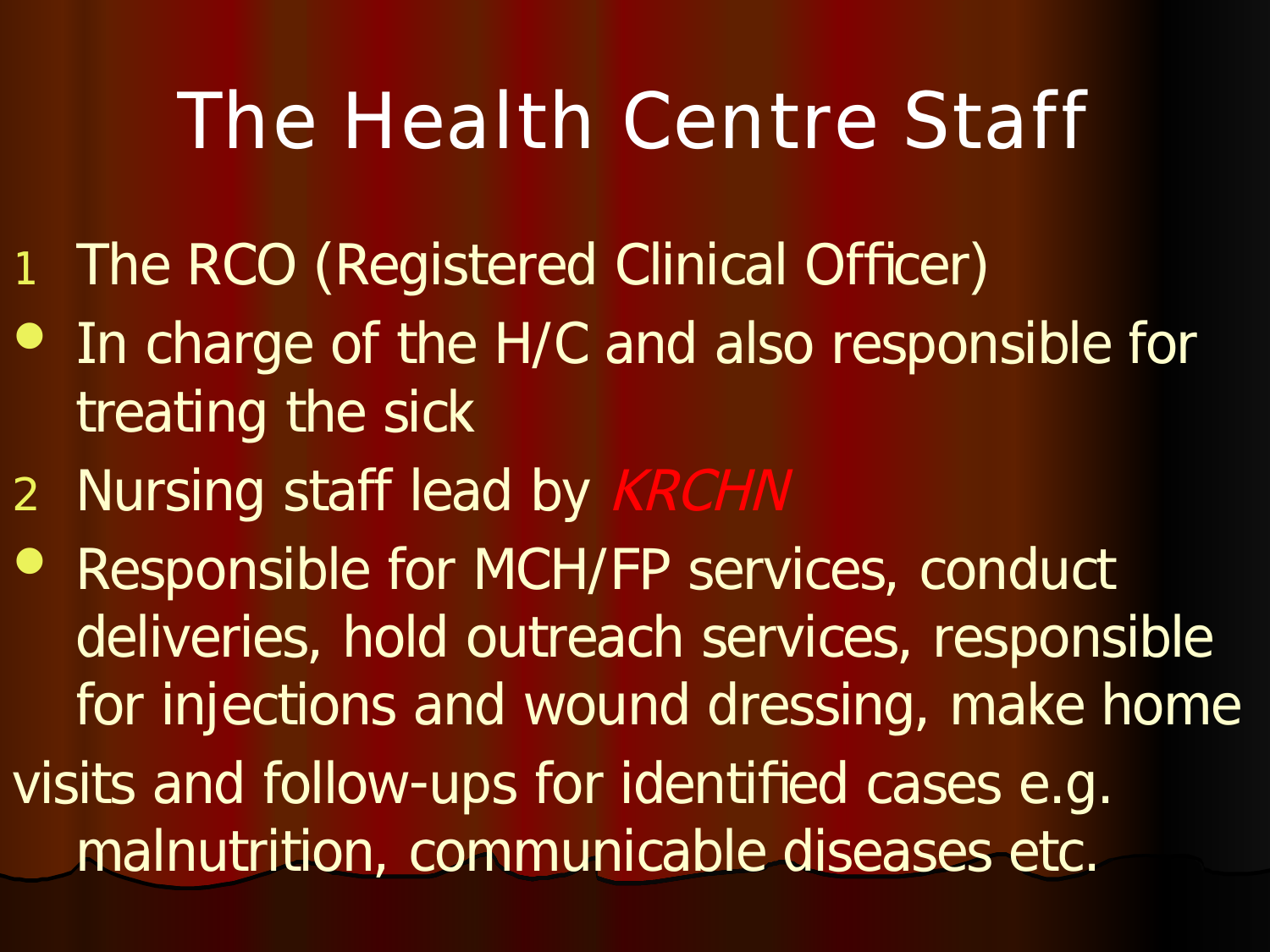

# The Health Centre Staff
The RCO (Registered Clinical Officer)
In charge of the H/C and also responsible for treating the sick
Nursing staff lead by KRCHN
Responsible for MCH/FP services, conduct deliveries, hold outreach services, responsible for injections and wound dressing, make home
visits and follow-ups for identified cases e.g. malnutrition, communicable diseases etc.